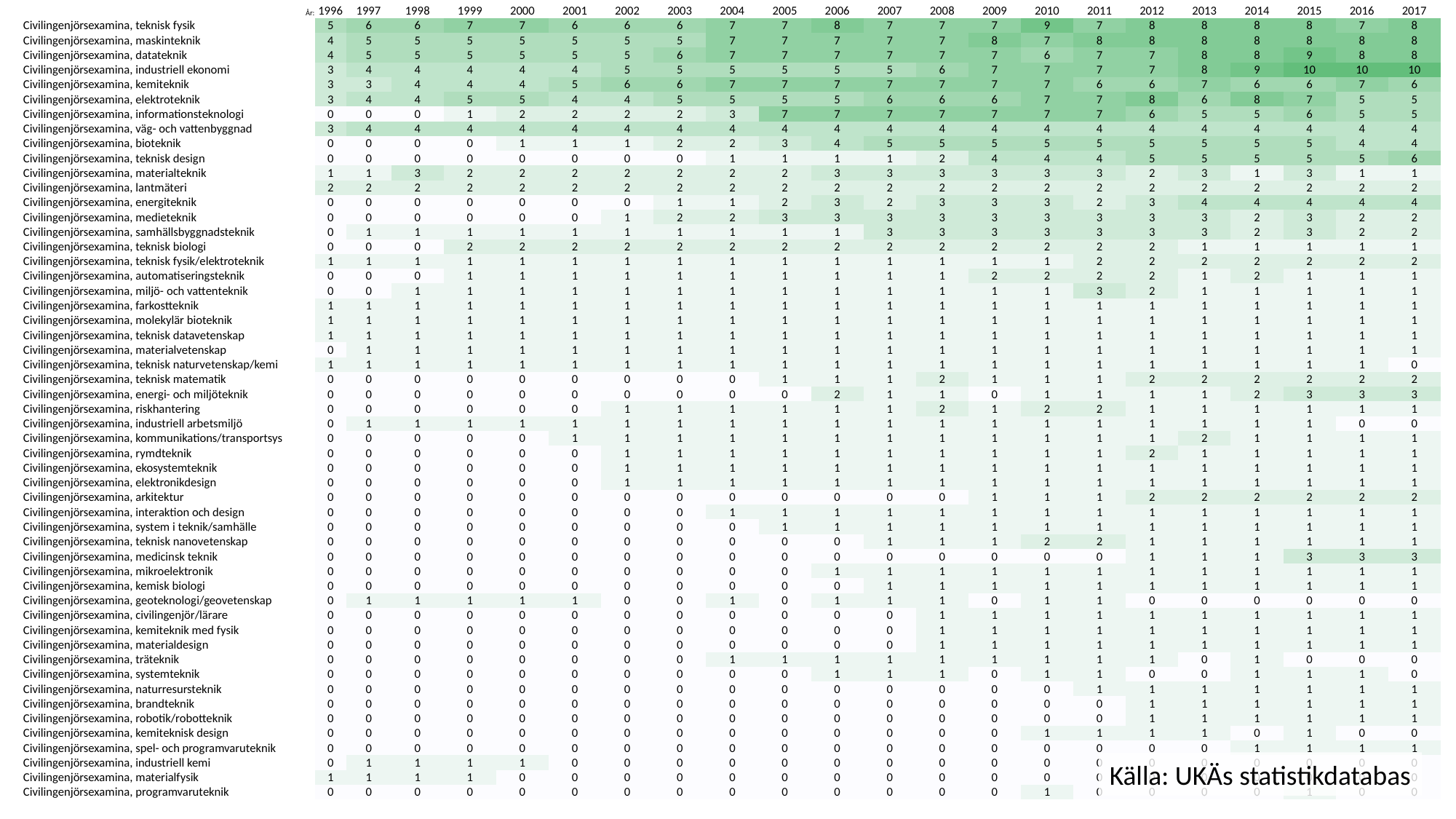

| År: | 1996 | 1997 | 1998 | 1999 | 2000 | 2001 | 2002 | 2003 | 2004 | 2005 | 2006 | 2007 | 2008 | 2009 | 2010 | 2011 | 2012 | 2013 | 2014 | 2015 | 2016 | 2017 |
| --- | --- | --- | --- | --- | --- | --- | --- | --- | --- | --- | --- | --- | --- | --- | --- | --- | --- | --- | --- | --- | --- | --- |
| Civilingenjörsexamina, teknisk fysik | 5 | 6 | 6 | 7 | 7 | 6 | 6 | 6 | 7 | 7 | 8 | 7 | 7 | 7 | 9 | 7 | 8 | 8 | 8 | 8 | 7 | 8 |
| Civilingenjörsexamina, maskinteknik | 4 | 5 | 5 | 5 | 5 | 5 | 5 | 5 | 7 | 7 | 7 | 7 | 7 | 8 | 7 | 8 | 8 | 8 | 8 | 8 | 8 | 8 |
| Civilingenjörsexamina, datateknik | 4 | 5 | 5 | 5 | 5 | 5 | 5 | 6 | 7 | 7 | 7 | 7 | 7 | 7 | 6 | 7 | 7 | 8 | 8 | 9 | 8 | 8 |
| Civilingenjörsexamina, industriell ekonomi | 3 | 4 | 4 | 4 | 4 | 4 | 5 | 5 | 5 | 5 | 5 | 5 | 6 | 7 | 7 | 7 | 7 | 8 | 9 | 10 | 10 | 10 |
| Civilingenjörsexamina, kemiteknik | 3 | 3 | 4 | 4 | 4 | 5 | 6 | 6 | 7 | 7 | 7 | 7 | 7 | 7 | 7 | 6 | 6 | 7 | 6 | 6 | 7 | 6 |
| Civilingenjörsexamina, elektroteknik | 3 | 4 | 4 | 5 | 5 | 4 | 4 | 5 | 5 | 5 | 5 | 6 | 6 | 6 | 7 | 7 | 8 | 6 | 8 | 7 | 5 | 5 |
| Civilingenjörsexamina, informationsteknologi | 0 | 0 | 0 | 1 | 2 | 2 | 2 | 2 | 3 | 7 | 7 | 7 | 7 | 7 | 7 | 7 | 6 | 5 | 5 | 6 | 5 | 5 |
| Civilingenjörsexamina, väg- och vattenbyggnad | 3 | 4 | 4 | 4 | 4 | 4 | 4 | 4 | 4 | 4 | 4 | 4 | 4 | 4 | 4 | 4 | 4 | 4 | 4 | 4 | 4 | 4 |
| Civilingenjörsexamina, bioteknik | 0 | 0 | 0 | 0 | 1 | 1 | 1 | 2 | 2 | 3 | 4 | 5 | 5 | 5 | 5 | 5 | 5 | 5 | 5 | 5 | 4 | 4 |
| Civilingenjörsexamina, teknisk design | 0 | 0 | 0 | 0 | 0 | 0 | 0 | 0 | 1 | 1 | 1 | 1 | 2 | 4 | 4 | 4 | 5 | 5 | 5 | 5 | 5 | 6 |
| Civilingenjörsexamina, materialteknik | 1 | 1 | 3 | 2 | 2 | 2 | 2 | 2 | 2 | 2 | 3 | 3 | 3 | 3 | 3 | 3 | 2 | 3 | 1 | 3 | 1 | 1 |
| Civilingenjörsexamina, lantmäteri | 2 | 2 | 2 | 2 | 2 | 2 | 2 | 2 | 2 | 2 | 2 | 2 | 2 | 2 | 2 | 2 | 2 | 2 | 2 | 2 | 2 | 2 |
| Civilingenjörsexamina, energiteknik | 0 | 0 | 0 | 0 | 0 | 0 | 0 | 1 | 1 | 2 | 3 | 2 | 3 | 3 | 3 | 2 | 3 | 4 | 4 | 4 | 4 | 4 |
| Civilingenjörsexamina, medieteknik | 0 | 0 | 0 | 0 | 0 | 0 | 1 | 2 | 2 | 3 | 3 | 3 | 3 | 3 | 3 | 3 | 3 | 3 | 2 | 3 | 2 | 2 |
| Civilingenjörsexamina, samhällsbyggnadsteknik | 0 | 1 | 1 | 1 | 1 | 1 | 1 | 1 | 1 | 1 | 1 | 3 | 3 | 3 | 3 | 3 | 3 | 3 | 2 | 3 | 2 | 2 |
| Civilingenjörsexamina, teknisk biologi | 0 | 0 | 0 | 2 | 2 | 2 | 2 | 2 | 2 | 2 | 2 | 2 | 2 | 2 | 2 | 2 | 2 | 1 | 1 | 1 | 1 | 1 |
| Civilingenjörsexamina, teknisk fysik/elektroteknik | 1 | 1 | 1 | 1 | 1 | 1 | 1 | 1 | 1 | 1 | 1 | 1 | 1 | 1 | 1 | 2 | 2 | 2 | 2 | 2 | 2 | 2 |
| Civilingenjörsexamina, automatiseringsteknik | 0 | 0 | 0 | 1 | 1 | 1 | 1 | 1 | 1 | 1 | 1 | 1 | 1 | 2 | 2 | 2 | 2 | 1 | 2 | 1 | 1 | 1 |
| Civilingenjörsexamina, miljö- och vattenteknik | 0 | 0 | 1 | 1 | 1 | 1 | 1 | 1 | 1 | 1 | 1 | 1 | 1 | 1 | 1 | 3 | 2 | 1 | 1 | 1 | 1 | 1 |
| Civilingenjörsexamina, farkostteknik | 1 | 1 | 1 | 1 | 1 | 1 | 1 | 1 | 1 | 1 | 1 | 1 | 1 | 1 | 1 | 1 | 1 | 1 | 1 | 1 | 1 | 1 |
| Civilingenjörsexamina, molekylär bioteknik | 1 | 1 | 1 | 1 | 1 | 1 | 1 | 1 | 1 | 1 | 1 | 1 | 1 | 1 | 1 | 1 | 1 | 1 | 1 | 1 | 1 | 1 |
| Civilingenjörsexamina, teknisk datavetenskap | 1 | 1 | 1 | 1 | 1 | 1 | 1 | 1 | 1 | 1 | 1 | 1 | 1 | 1 | 1 | 1 | 1 | 1 | 1 | 1 | 1 | 1 |
| Civilingenjörsexamina, materialvetenskap | 0 | 1 | 1 | 1 | 1 | 1 | 1 | 1 | 1 | 1 | 1 | 1 | 1 | 1 | 1 | 1 | 1 | 1 | 1 | 1 | 1 | 1 |
| Civilingenjörsexamina, teknisk naturvetenskap/kemi | 1 | 1 | 1 | 1 | 1 | 1 | 1 | 1 | 1 | 1 | 1 | 1 | 1 | 1 | 1 | 1 | 1 | 1 | 1 | 1 | 1 | 0 |
| Civilingenjörsexamina, teknisk matematik | 0 | 0 | 0 | 0 | 0 | 0 | 0 | 0 | 0 | 1 | 1 | 1 | 2 | 1 | 1 | 1 | 2 | 2 | 2 | 2 | 2 | 2 |
| Civilingenjörsexamina, energi- och miljöteknik | 0 | 0 | 0 | 0 | 0 | 0 | 0 | 0 | 0 | 0 | 2 | 1 | 1 | 0 | 1 | 1 | 1 | 1 | 2 | 3 | 3 | 3 |
| Civilingenjörsexamina, riskhantering | 0 | 0 | 0 | 0 | 0 | 0 | 1 | 1 | 1 | 1 | 1 | 1 | 2 | 1 | 2 | 2 | 1 | 1 | 1 | 1 | 1 | 1 |
| Civilingenjörsexamina, industriell arbetsmiljö | 0 | 1 | 1 | 1 | 1 | 1 | 1 | 1 | 1 | 1 | 1 | 1 | 1 | 1 | 1 | 1 | 1 | 1 | 1 | 1 | 0 | 0 |
| Civilingenjörsexamina, kommunikations/transportsys | 0 | 0 | 0 | 0 | 0 | 1 | 1 | 1 | 1 | 1 | 1 | 1 | 1 | 1 | 1 | 1 | 1 | 2 | 1 | 1 | 1 | 1 |
| Civilingenjörsexamina, rymdteknik | 0 | 0 | 0 | 0 | 0 | 0 | 1 | 1 | 1 | 1 | 1 | 1 | 1 | 1 | 1 | 1 | 2 | 1 | 1 | 1 | 1 | 1 |
| Civilingenjörsexamina, ekosystemteknik | 0 | 0 | 0 | 0 | 0 | 0 | 1 | 1 | 1 | 1 | 1 | 1 | 1 | 1 | 1 | 1 | 1 | 1 | 1 | 1 | 1 | 1 |
| Civilingenjörsexamina, elektronikdesign | 0 | 0 | 0 | 0 | 0 | 0 | 1 | 1 | 1 | 1 | 1 | 1 | 1 | 1 | 1 | 1 | 1 | 1 | 1 | 1 | 1 | 1 |
| Civilingenjörsexamina, arkitektur | 0 | 0 | 0 | 0 | 0 | 0 | 0 | 0 | 0 | 0 | 0 | 0 | 0 | 1 | 1 | 1 | 2 | 2 | 2 | 2 | 2 | 2 |
| Civilingenjörsexamina, interaktion och design | 0 | 0 | 0 | 0 | 0 | 0 | 0 | 0 | 1 | 1 | 1 | 1 | 1 | 1 | 1 | 1 | 1 | 1 | 1 | 1 | 1 | 1 |
| Civilingenjörsexamina, system i teknik/samhälle | 0 | 0 | 0 | 0 | 0 | 0 | 0 | 0 | 0 | 1 | 1 | 1 | 1 | 1 | 1 | 1 | 1 | 1 | 1 | 1 | 1 | 1 |
| Civilingenjörsexamina, teknisk nanovetenskap | 0 | 0 | 0 | 0 | 0 | 0 | 0 | 0 | 0 | 0 | 0 | 1 | 1 | 1 | 2 | 2 | 1 | 1 | 1 | 1 | 1 | 1 |
| Civilingenjörsexamina, medicinsk teknik | 0 | 0 | 0 | 0 | 0 | 0 | 0 | 0 | 0 | 0 | 0 | 0 | 0 | 0 | 0 | 0 | 1 | 1 | 1 | 3 | 3 | 3 |
| Civilingenjörsexamina, mikroelektronik | 0 | 0 | 0 | 0 | 0 | 0 | 0 | 0 | 0 | 0 | 1 | 1 | 1 | 1 | 1 | 1 | 1 | 1 | 1 | 1 | 1 | 1 |
| Civilingenjörsexamina, kemisk biologi | 0 | 0 | 0 | 0 | 0 | 0 | 0 | 0 | 0 | 0 | 0 | 1 | 1 | 1 | 1 | 1 | 1 | 1 | 1 | 1 | 1 | 1 |
| Civilingenjörsexamina, geoteknologi/geovetenskap | 0 | 1 | 1 | 1 | 1 | 1 | 0 | 0 | 1 | 0 | 1 | 1 | 1 | 0 | 1 | 1 | 0 | 0 | 0 | 0 | 0 | 0 |
| Civilingenjörsexamina, civilingenjör/lärare | 0 | 0 | 0 | 0 | 0 | 0 | 0 | 0 | 0 | 0 | 0 | 0 | 1 | 1 | 1 | 1 | 1 | 1 | 1 | 1 | 1 | 1 |
| Civilingenjörsexamina, kemiteknik med fysik | 0 | 0 | 0 | 0 | 0 | 0 | 0 | 0 | 0 | 0 | 0 | 0 | 1 | 1 | 1 | 1 | 1 | 1 | 1 | 1 | 1 | 1 |
| Civilingenjörsexamina, materialdesign | 0 | 0 | 0 | 0 | 0 | 0 | 0 | 0 | 0 | 0 | 0 | 0 | 1 | 1 | 1 | 1 | 1 | 1 | 1 | 1 | 1 | 1 |
| Civilingenjörsexamina, träteknik | 0 | 0 | 0 | 0 | 0 | 0 | 0 | 0 | 1 | 1 | 1 | 1 | 1 | 1 | 1 | 1 | 1 | 0 | 1 | 0 | 0 | 0 |
| Civilingenjörsexamina, systemteknik | 0 | 0 | 0 | 0 | 0 | 0 | 0 | 0 | 0 | 0 | 1 | 1 | 1 | 0 | 1 | 1 | 0 | 0 | 1 | 1 | 1 | 0 |
| Civilingenjörsexamina, naturresursteknik | 0 | 0 | 0 | 0 | 0 | 0 | 0 | 0 | 0 | 0 | 0 | 0 | 0 | 0 | 0 | 1 | 1 | 1 | 1 | 1 | 1 | 1 |
| Civilingenjörsexamina, brandteknik | 0 | 0 | 0 | 0 | 0 | 0 | 0 | 0 | 0 | 0 | 0 | 0 | 0 | 0 | 0 | 0 | 1 | 1 | 1 | 1 | 1 | 1 |
| Civilingenjörsexamina, robotik/robotteknik | 0 | 0 | 0 | 0 | 0 | 0 | 0 | 0 | 0 | 0 | 0 | 0 | 0 | 0 | 0 | 0 | 1 | 1 | 1 | 1 | 1 | 1 |
| Civilingenjörsexamina, kemiteknisk design | 0 | 0 | 0 | 0 | 0 | 0 | 0 | 0 | 0 | 0 | 0 | 0 | 0 | 0 | 1 | 1 | 1 | 1 | 0 | 1 | 0 | 0 |
| Civilingenjörsexamina, spel- och programvaruteknik | 0 | 0 | 0 | 0 | 0 | 0 | 0 | 0 | 0 | 0 | 0 | 0 | 0 | 0 | 0 | 0 | 0 | 0 | 1 | 1 | 1 | 1 |
| Civilingenjörsexamina, industriell kemi | 0 | 1 | 1 | 1 | 1 | 0 | 0 | 0 | 0 | 0 | 0 | 0 | 0 | 0 | 0 | 0 | 0 | 0 | 0 | 0 | 0 | 0 |
| Civilingenjörsexamina, materialfysik | 1 | 1 | 1 | 1 | 0 | 0 | 0 | 0 | 0 | 0 | 0 | 0 | 0 | 0 | 0 | 0 | 0 | 0 | 0 | 0 | 0 | 0 |
| Civilingenjörsexamina, programvaruteknik | 0 | 0 | 0 | 0 | 0 | 0 | 0 | 0 | 0 | 0 | 0 | 0 | 0 | 0 | 1 | 0 | 0 | 0 | 0 | 1 | 0 | 0 |
Källa: UKÄs statistikdatabas